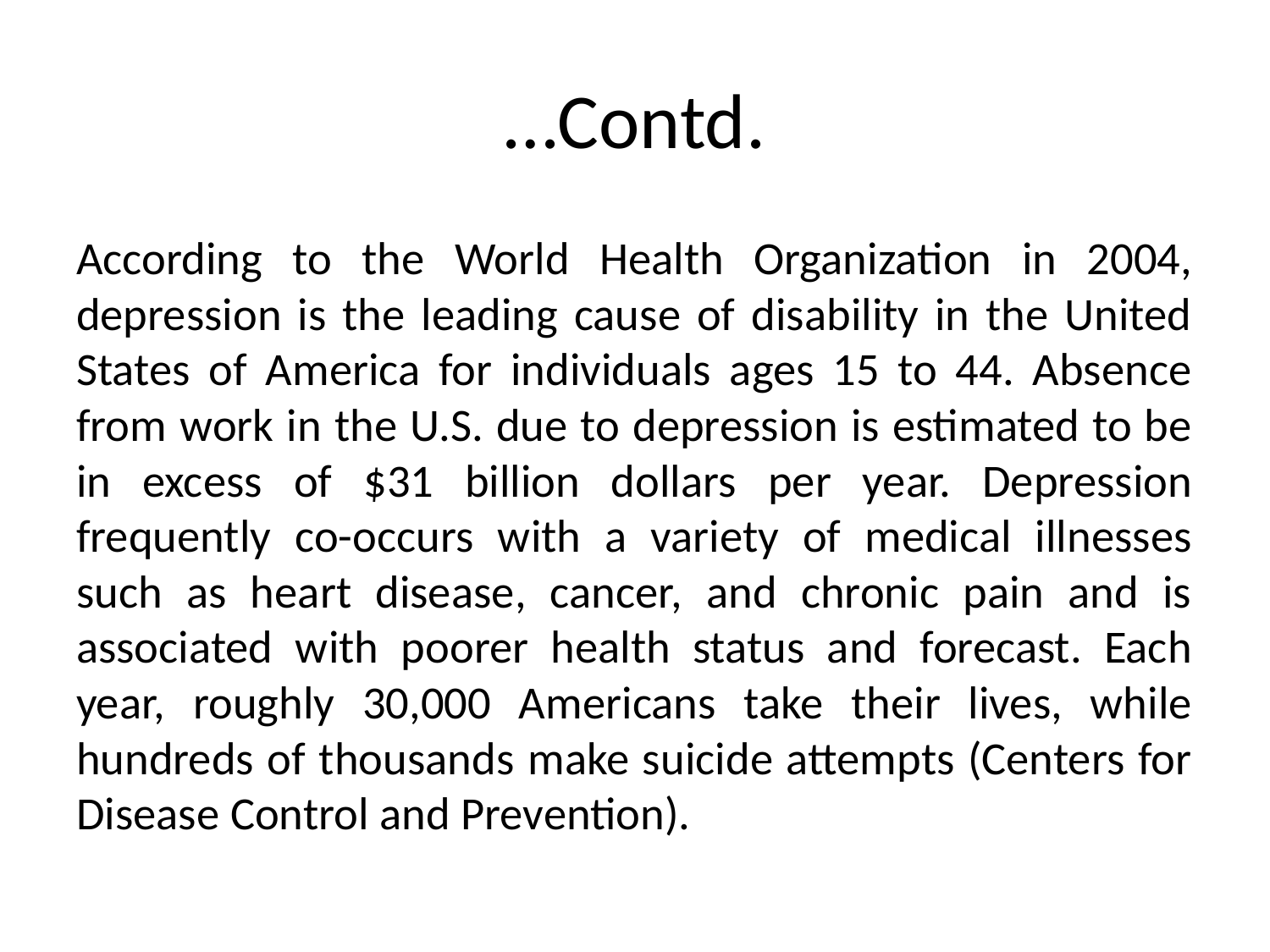

# …Contd.
According to the World Health Organization in 2004, depression is the leading cause of disability in the United States of America for individuals ages 15 to 44. Absence from work in the U.S. due to depression is estimated to be in excess of $31 billion dollars per year. Depression frequently co-occurs with a variety of medical illnesses such as heart disease, cancer, and chronic pain and is associated with poorer health status and forecast. Each year, roughly 30,000 Americans take their lives, while hundreds of thousands make suicide attempts (Centers for Disease Control and Prevention).